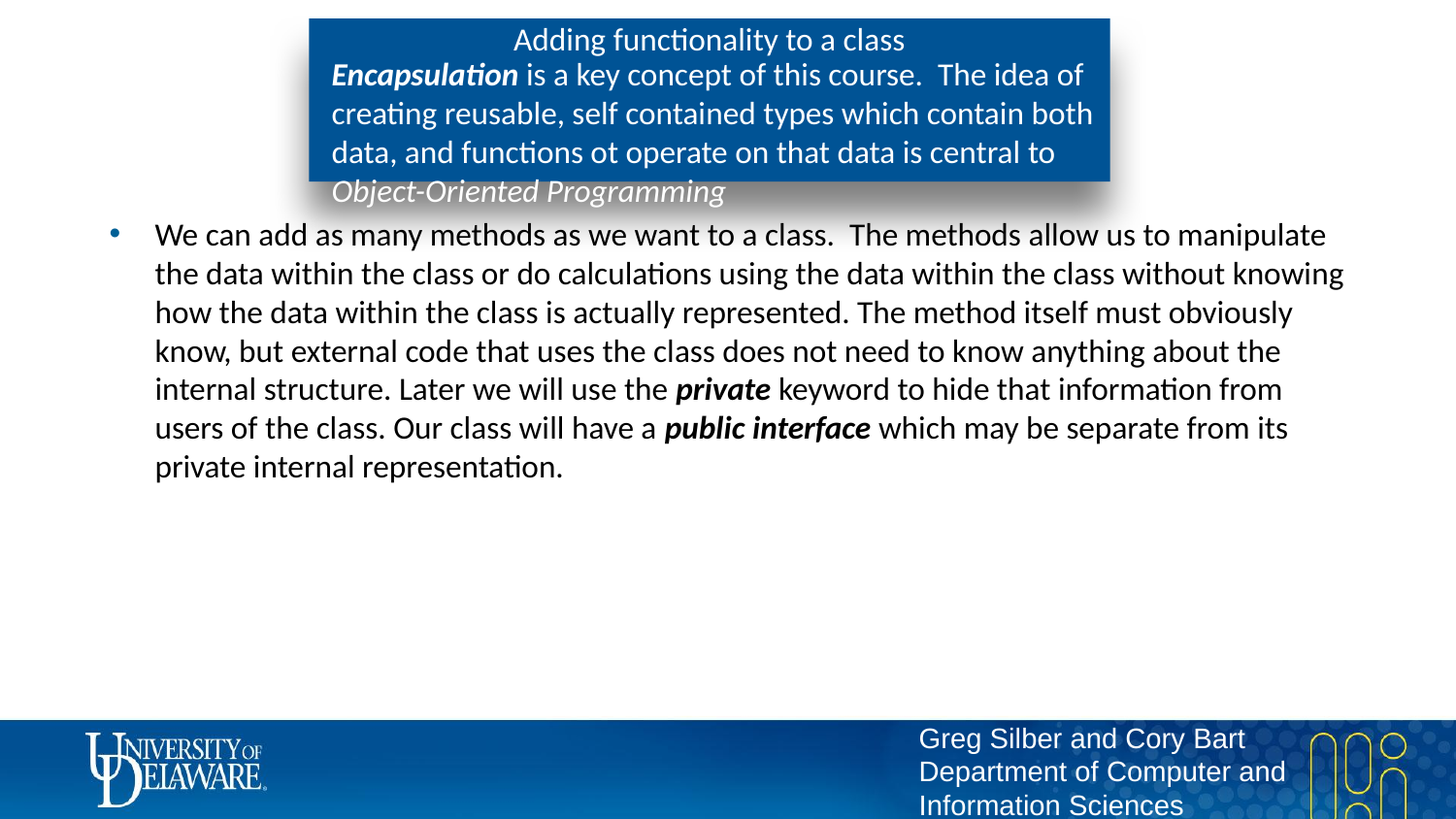

# Adding functionality to a class
Encapsulation is a key concept of this course.  The idea of creating reusable, self contained types which contain both data, and functions ot operate on that data is central to Object-Oriented Programming
We can add as many methods as we want to a class.  The methods allow us to manipulate the data within the class or do calculations using the data within the class without knowing how the data within the class is actually represented. The method itself must obviously know, but external code that uses the class does not need to know anything about the internal structure. Later we will use the private keyword to hide that information from users of the class. Our class will have a public interface which may be separate from its private internal representation.